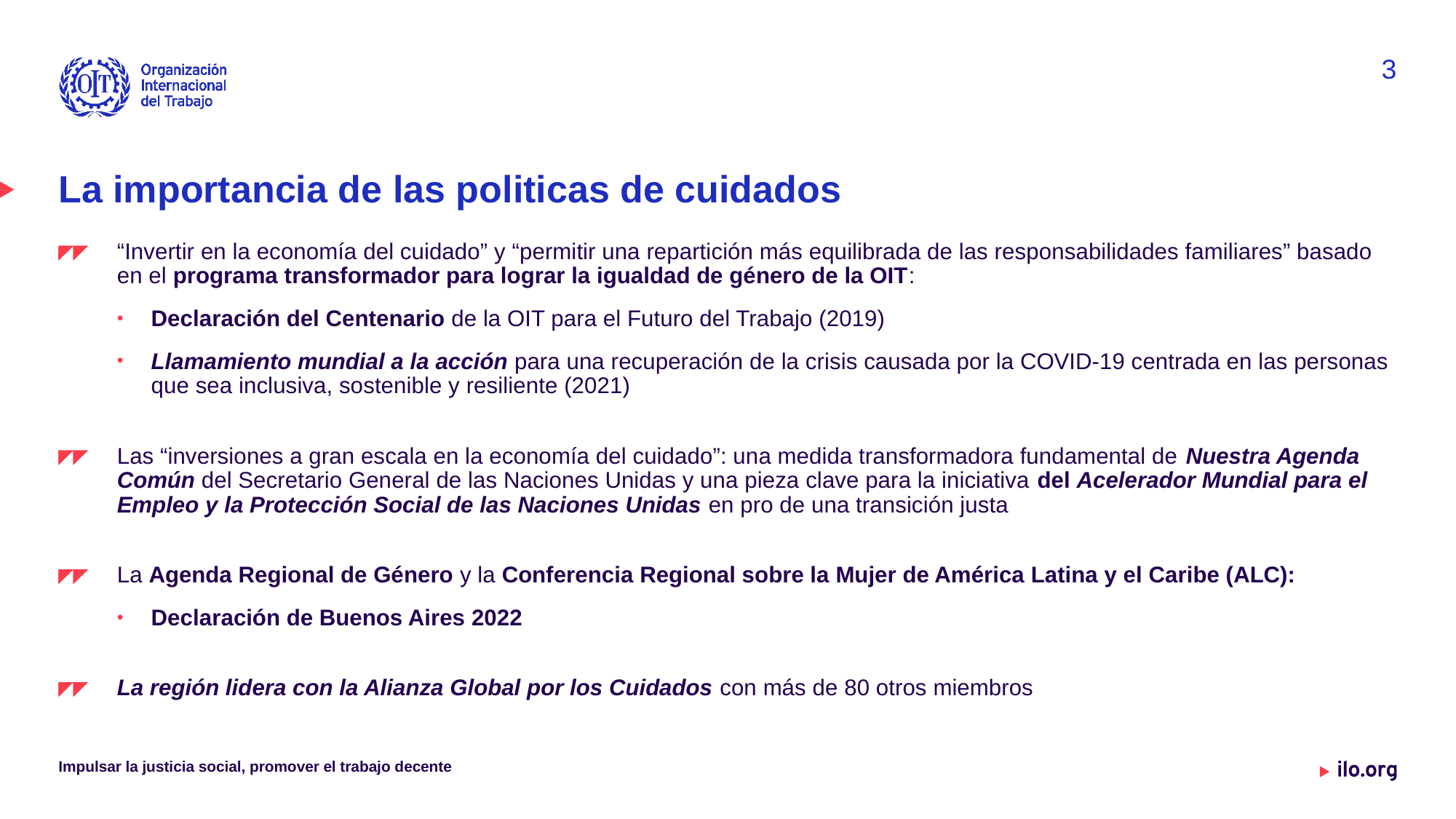

3
# La importancia de las politicas de cuidados
“Invertir en la economía del cuidado” y “permitir una repartición más equilibrada de las responsabilidades familiares” basado en el programa transformador para lograr la igualdad de género de la OIT:
Declaración del Centenario de la OIT para el Futuro del Trabajo (2019)
Llamamiento mundial a la acción para una recuperación de la crisis causada por la COVID-19 centrada en las personas que sea inclusiva, sostenible y resiliente (2021)
Las “inversiones a gran escala en la economía del cuidado”: una medida transformadora fundamental de Nuestra Agenda Común del Secretario General de las Naciones Unidas y una pieza clave para la iniciativa del Acelerador Mundial para el Empleo y la Protección Social de las Naciones Unidas en pro de una transición justa
La Agenda Regional de Género y la Conferencia Regional sobre la Mujer de América Latina y el Caribe (ALC):
Declaración de Buenos Aires 2022
La región lidera con la Alianza Global por los Cuidados con más de 80 otros miembros

Impulsar la justicia social, promover el trabajo decente
Date: Monday / 01 / October / 2019